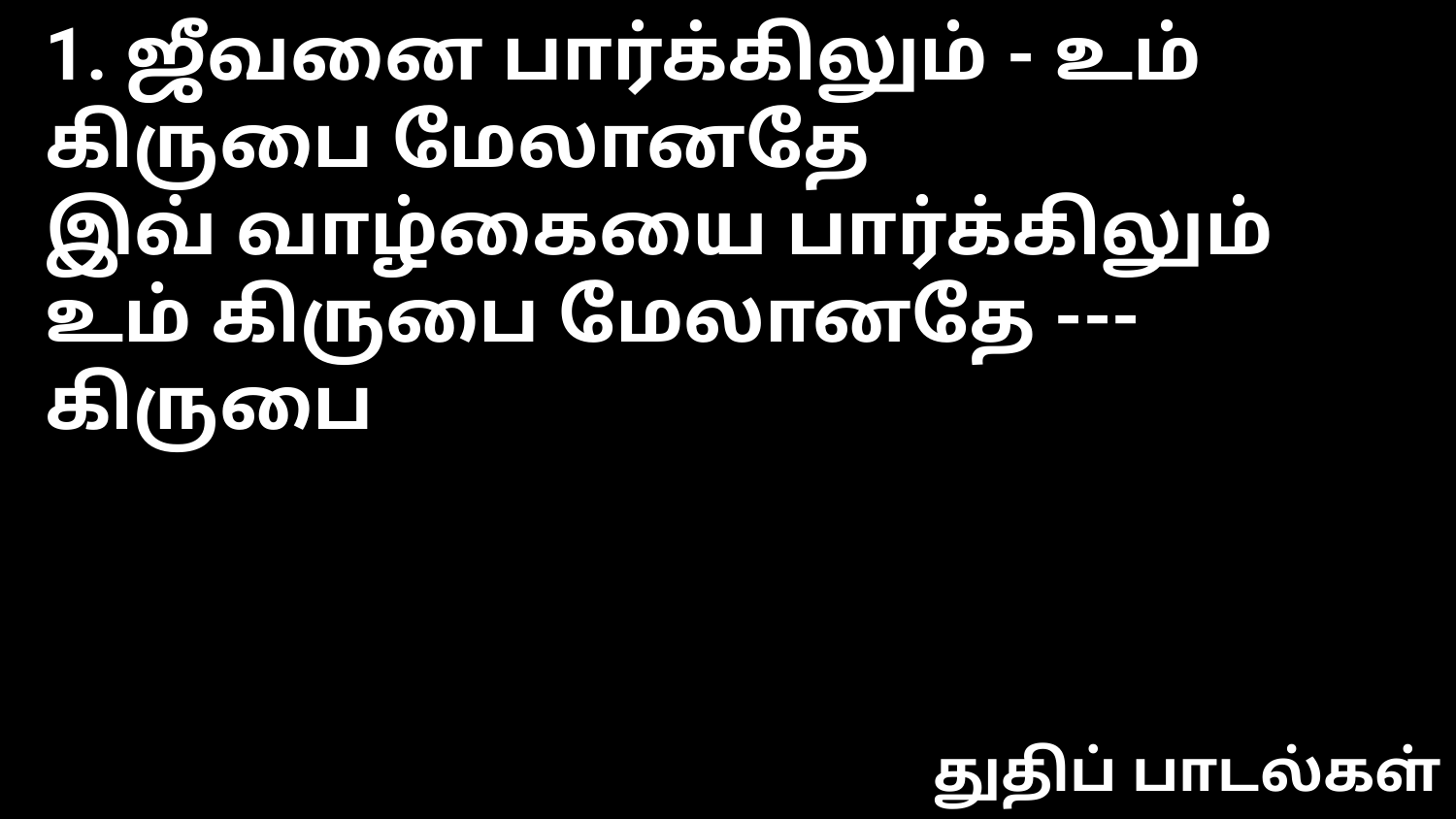

1. ஜீவனை பார்க்கிலும் - உம்
கிருபை மேலானதே
இவ் வாழ்கையை பார்க்கிலும்
உம் கிருபை மேலானதே --- கிருபை

துதிப் பாடல்கள்